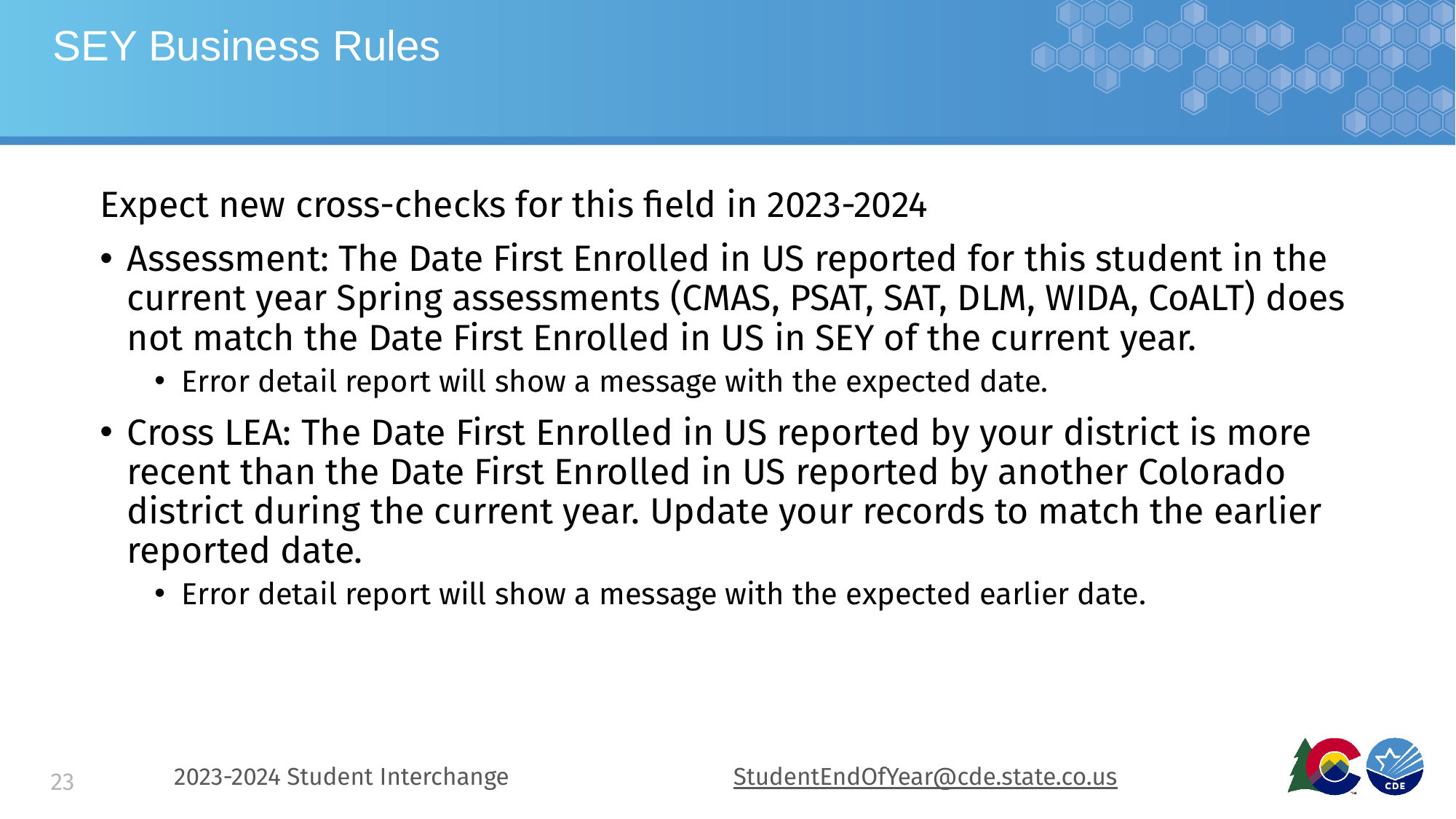

# SEY Business Rules
Expect new cross-checks for this field in 2023-2024
Assessment: The Date First Enrolled in US reported for this student in the current year Spring assessments (CMAS, PSAT, SAT, DLM, WIDA, CoALT) does not match the Date First Enrolled in US in SEY of the current year.
Error detail report will show a message with the expected date.
Cross LEA: The Date First Enrolled in US reported by your district is more recent than the Date First Enrolled in US reported by another Colorado district during the current year. Update your records to match the earlier reported date.
Error detail report will show a message with the expected earlier date.

2023-2024 Student Interchange
StudentEndOfYear@cde.state.co.us
23